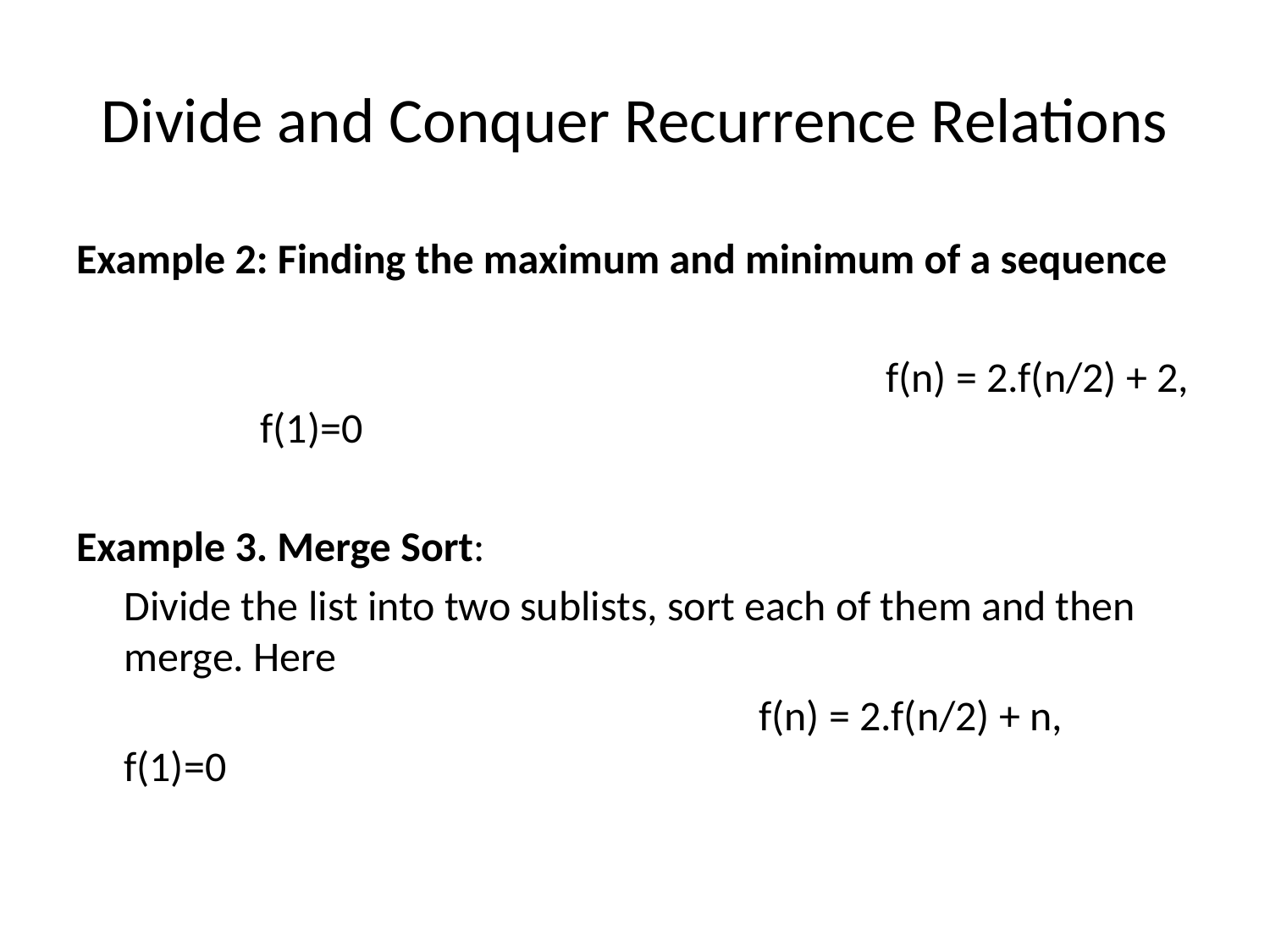

# Divide and Conquer Recurrence Relations
Example 2: Finding the maximum and minimum of a sequence

							f(n) = 2.f(n/2) + 2,	 f(1)=0

Example 3. Merge Sort:
	Divide the list into two sublists, sort each of them and then merge. Here
						f(n) = 2.f(n/2) + n,	f(1)=0